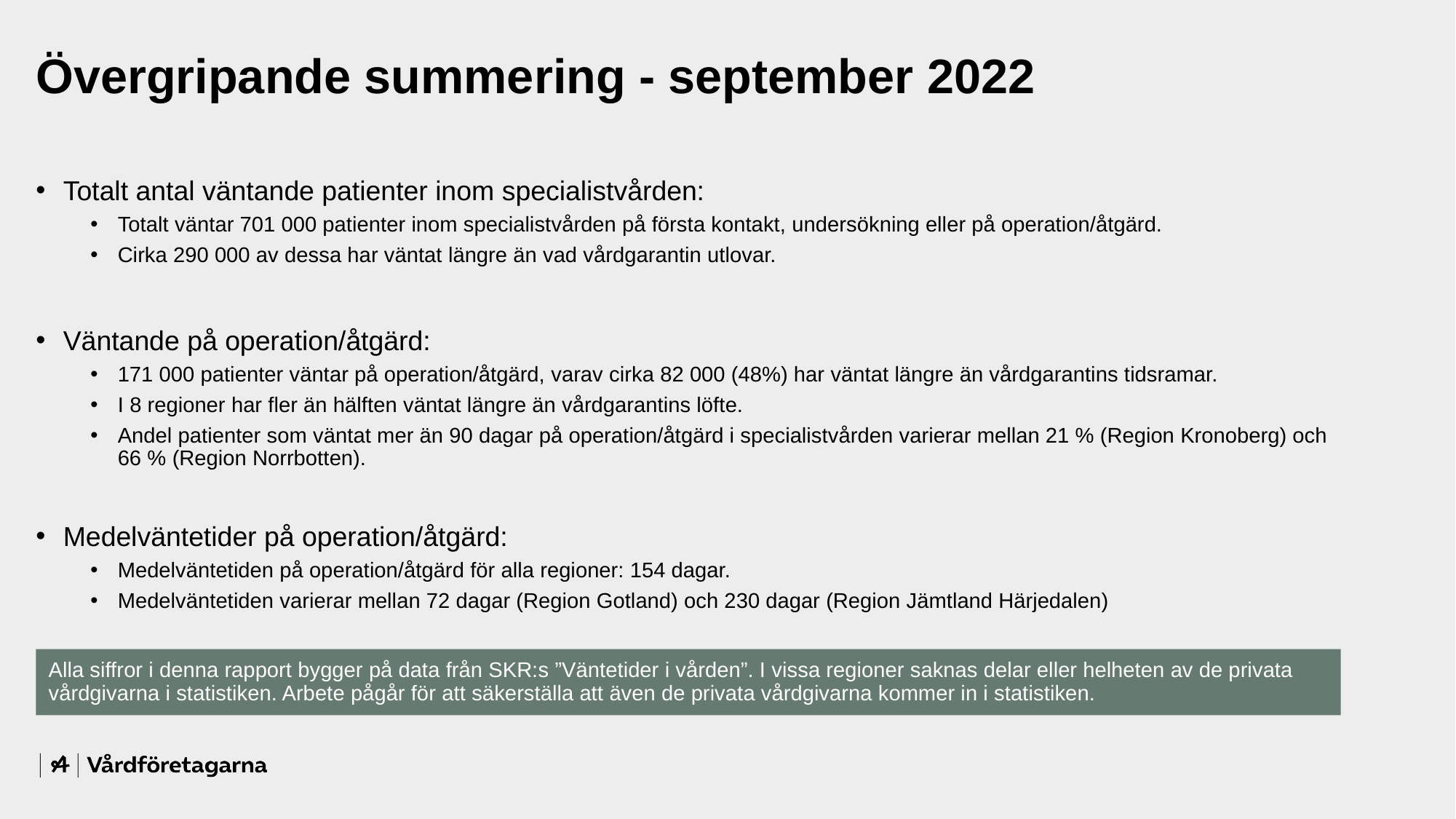

# Övergripande summering - september 2022
Totalt antal väntande patienter inom specialistvården:
Totalt väntar 701 000 patienter inom specialistvården på första kontakt, undersökning eller på operation/åtgärd.
Cirka 290 000 av dessa har väntat längre än vad vårdgarantin utlovar.

Väntande på operation/åtgärd:
171 000 patienter väntar på operation/åtgärd, varav cirka 82 000 (48%) har väntat längre än vårdgarantins tidsramar.
I 8 regioner har fler än hälften väntat längre än vårdgarantins löfte.
Andel patienter som väntat mer än 90 dagar på operation/åtgärd i specialistvården varierar mellan 21 % (Region Kronoberg) och 66 % (Region Norrbotten).

Medelväntetider på operation/åtgärd:
Medelväntetiden på operation/åtgärd för alla regioner: 154 dagar.
Medelväntetiden varierar mellan 72 dagar (Region Gotland) och 230 dagar (Region Jämtland Härjedalen)

Alla siffror i denna rapport bygger på data från SKR:s ”Väntetider i vården”. I vissa regioner saknas delar eller helheten av de privata vårdgivarna i statistiken. Arbete pågår för att säkerställa att även de privata vårdgivarna kommer in i statistiken.